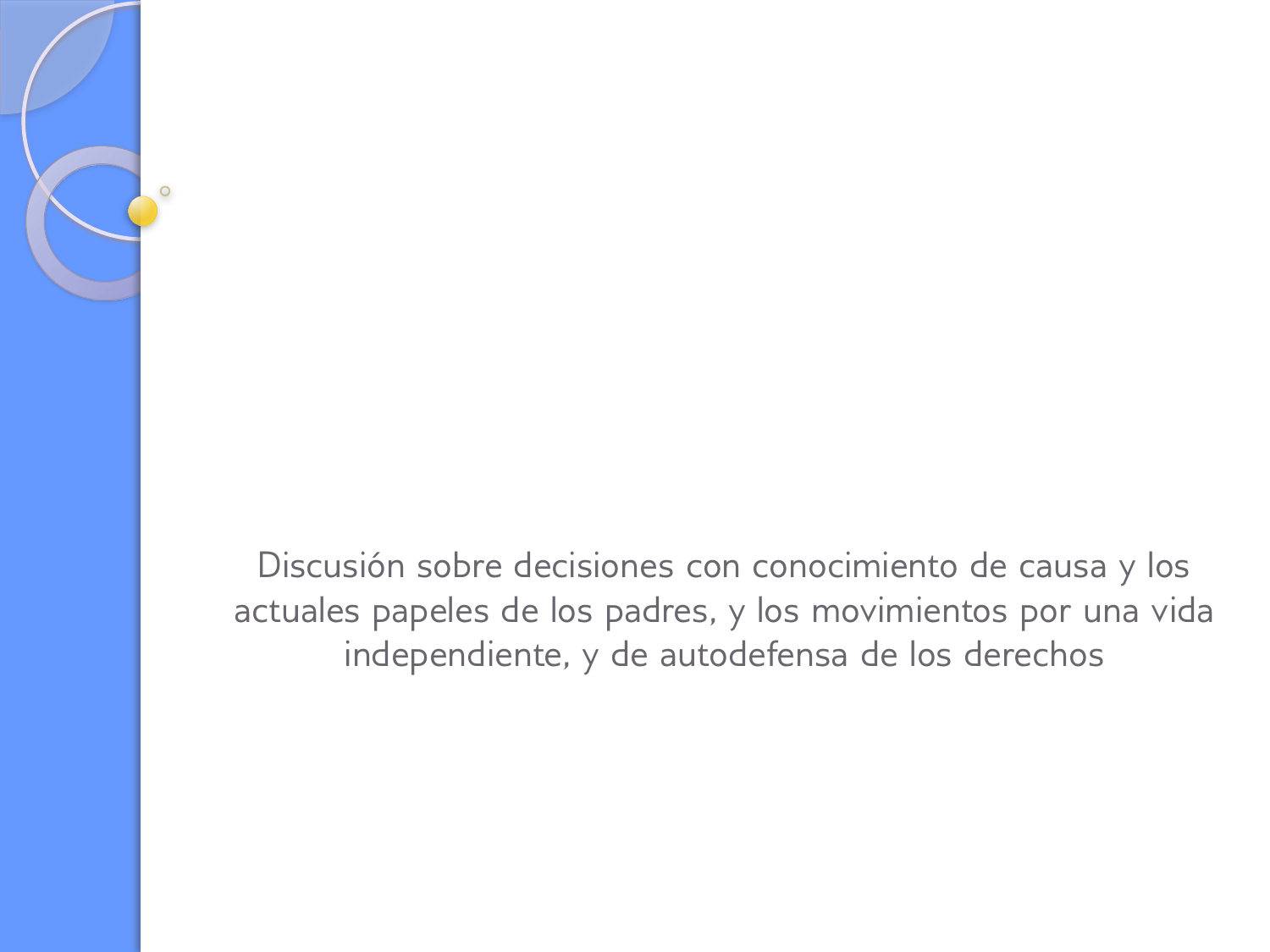

# Discusión sobre decisiones con conocimiento de causa y los actuales papeles de los padres, y los movimientos por una vida independiente, y de autodefensa de los derechos